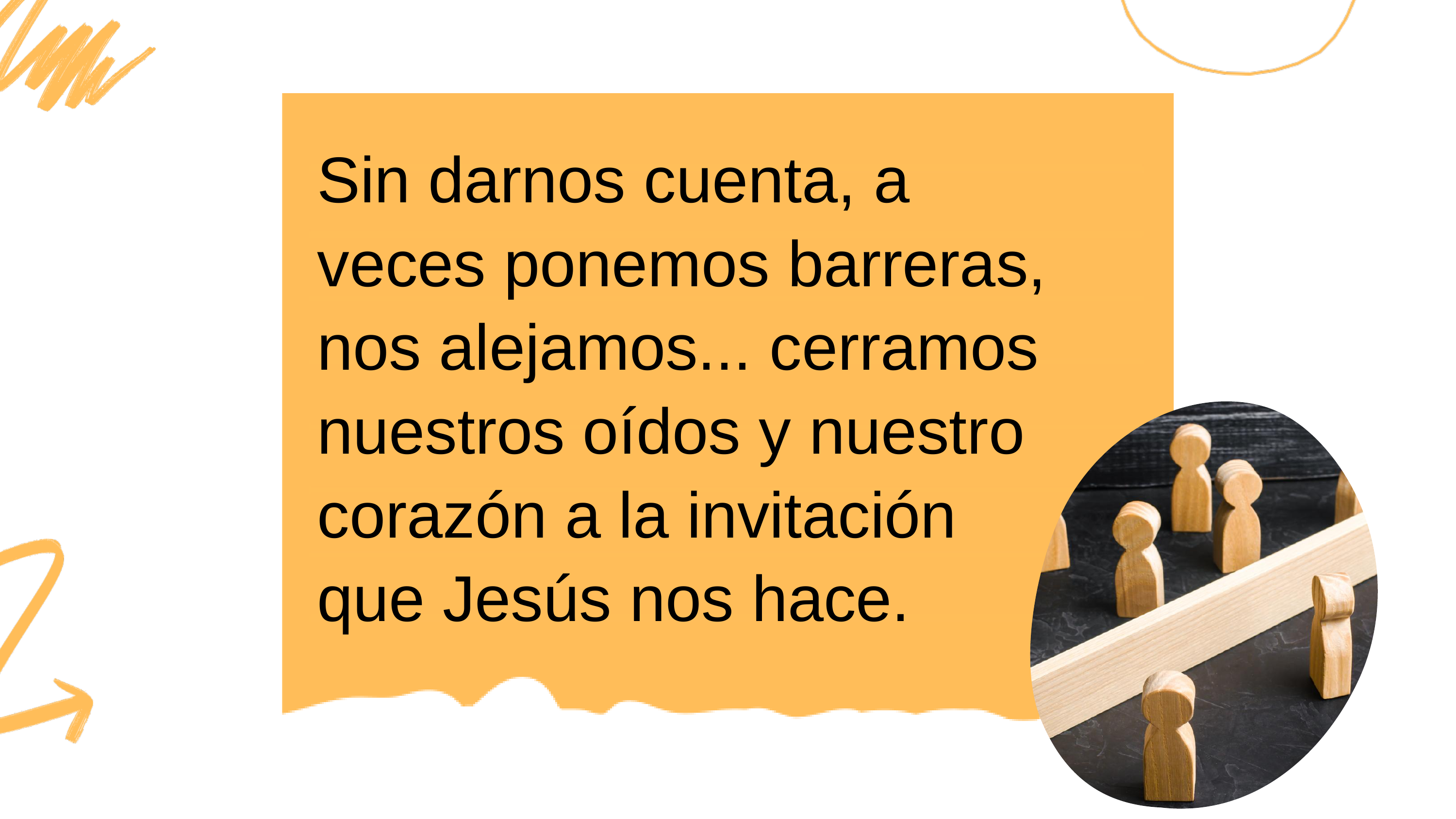

Sin darnos cuenta, a veces ponemos barreras, nos alejamos... cerramos nuestros oídos y nuestro corazón a la invitación que Jesús nos hace.